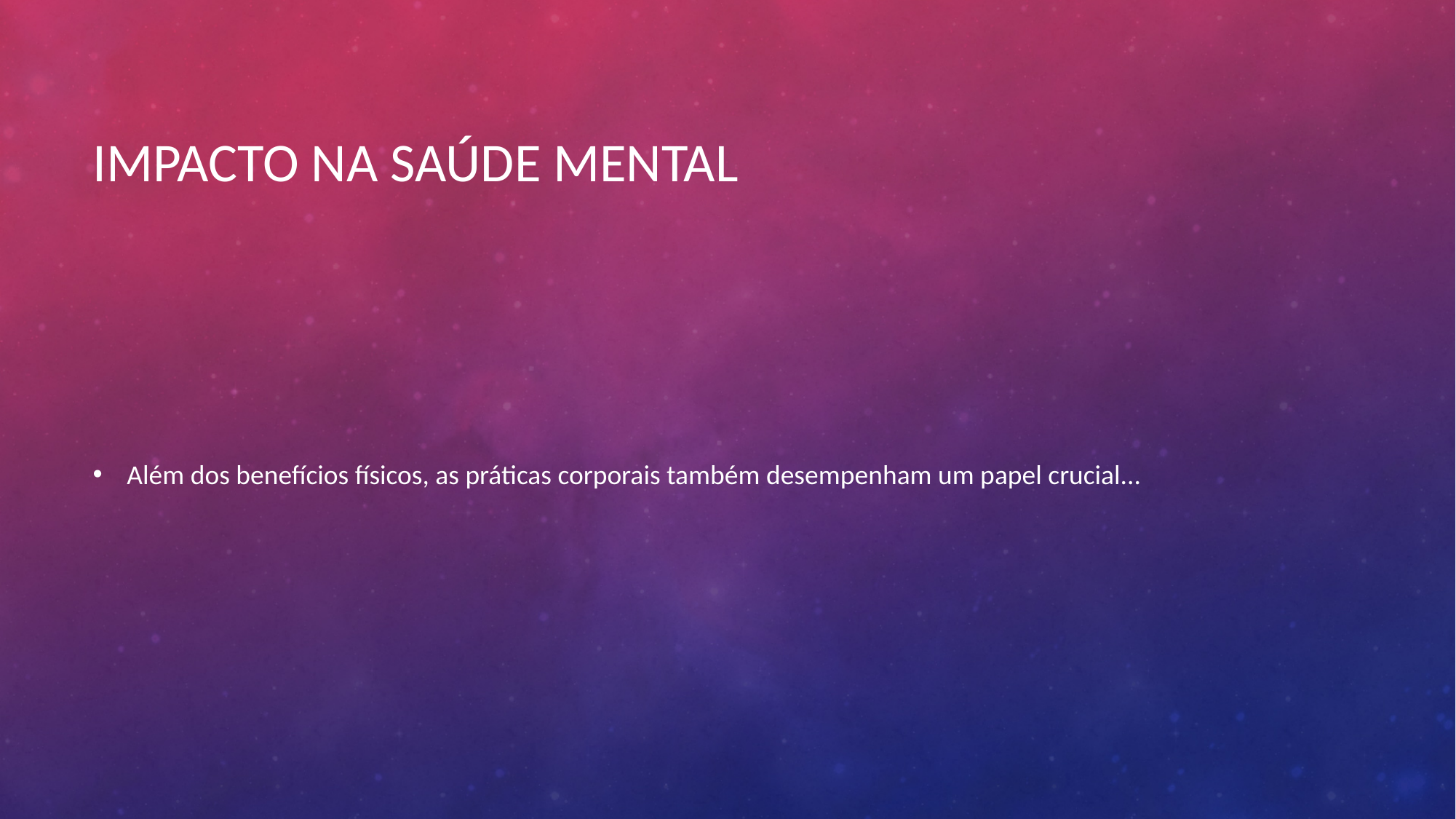

# Impacto na Saúde Mental
Além dos benefícios físicos, as práticas corporais também desempenham um papel crucial...